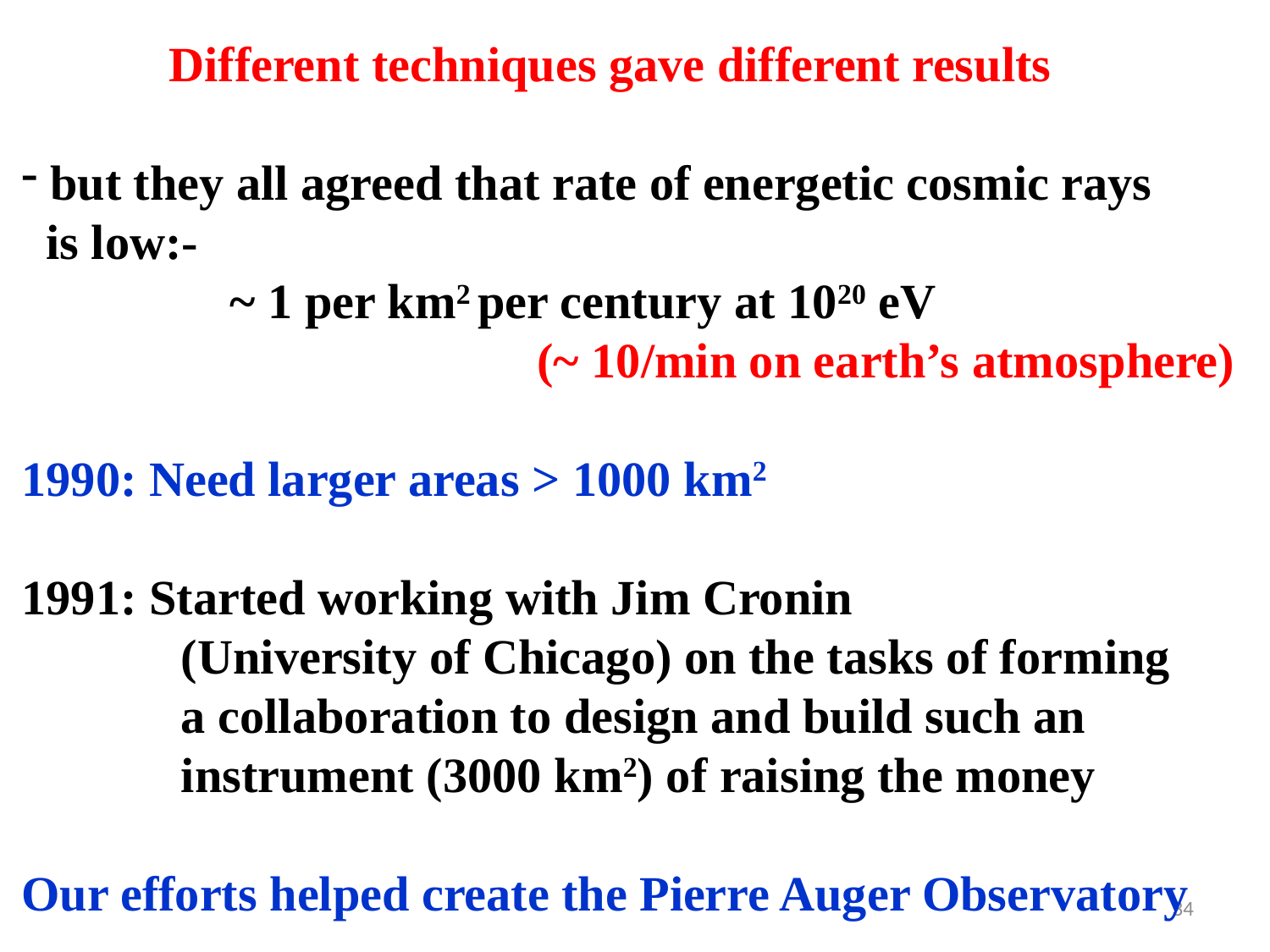

Different techniques gave different results

 but they all agreed that rate of energetic cosmic rays
  is low:-
                 ~ 1 per km2 per century at 1020 eV
                                          (~ 10/min on earth’s atmosphere)

1990: Need larger areas > 1000 km2

1991: Started working with Jim Cronin
             (University of Chicago) on the tasks of forming
             a collaboration to design and build such an
             instrument (3000 km2) of raising the money

Our efforts helped create the Pierre Auger Observatory
34